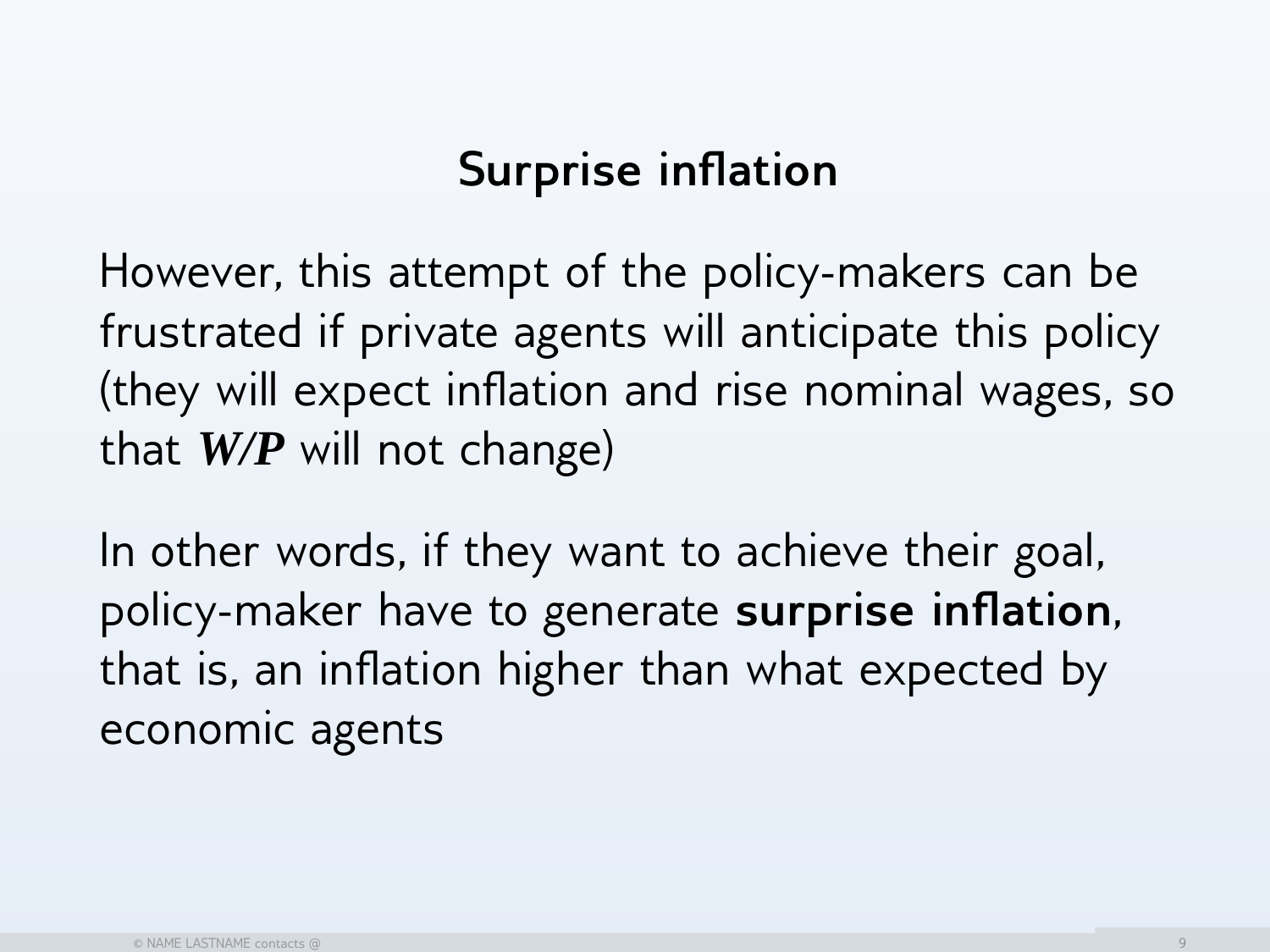

Surprise inflation
However, this attempt of the policy-makers can be frustrated if private agents will anticipate this policy (they will expect inflation and rise nominal wages, so that W/P will not change)
In other words, if they want to achieve their goal, policy-maker have to generate surprise inflation, that is, an inflation higher than what expected by economic agents

	© NAME LASTNAME contacts @

9